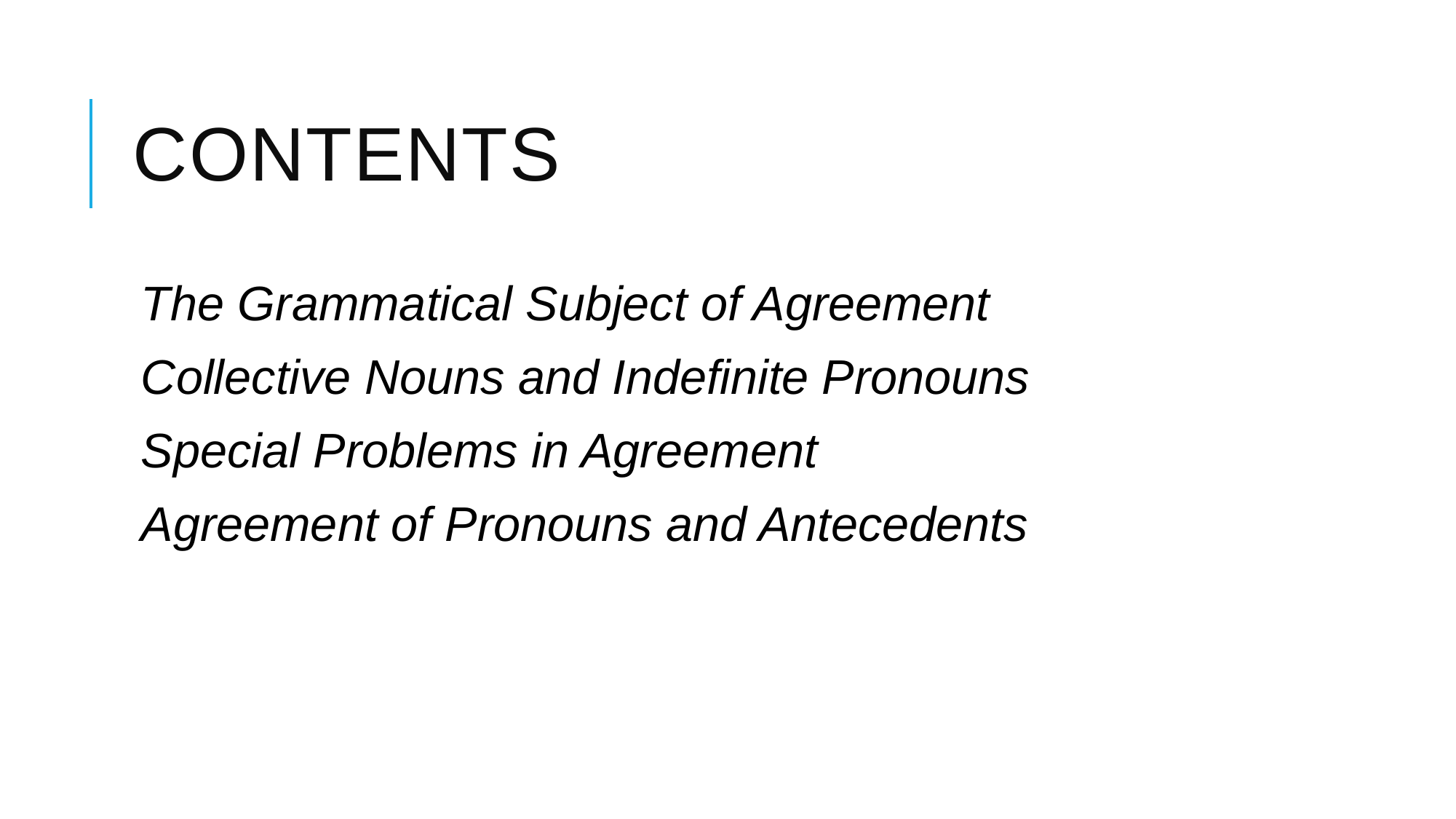

# CONTENTS
The Grammatical Subject of Agreement
Collective Nouns and Indefinite Pronouns
Special Problems in Agreement
Agreement of Pronouns and Antecedents